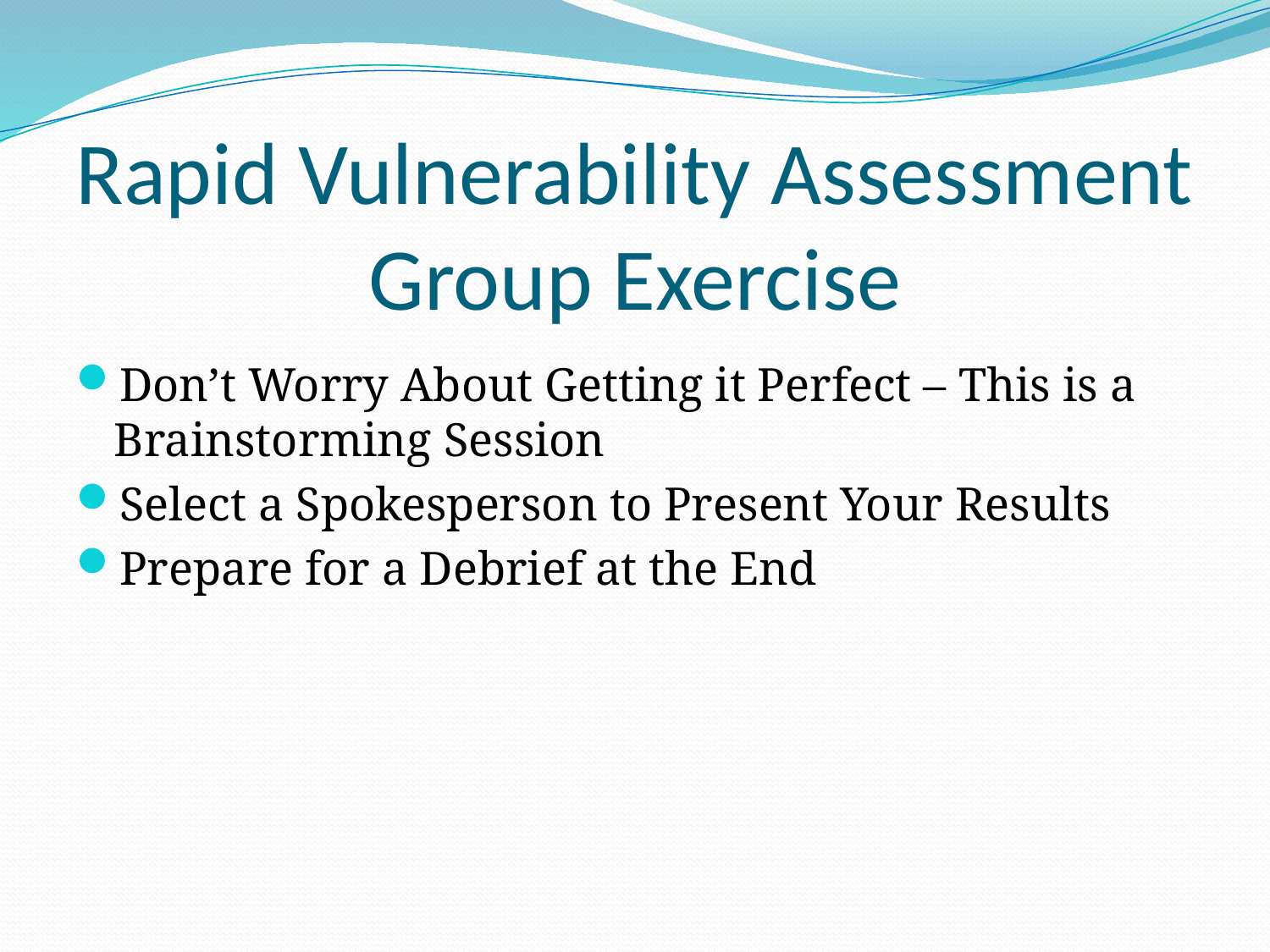

# Rapid Vulnerability Assessment Group Exercise
Don’t Worry About Getting it Perfect – This is a Brainstorming Session
Select a Spokesperson to Present Your Results
Prepare for a Debrief at the End